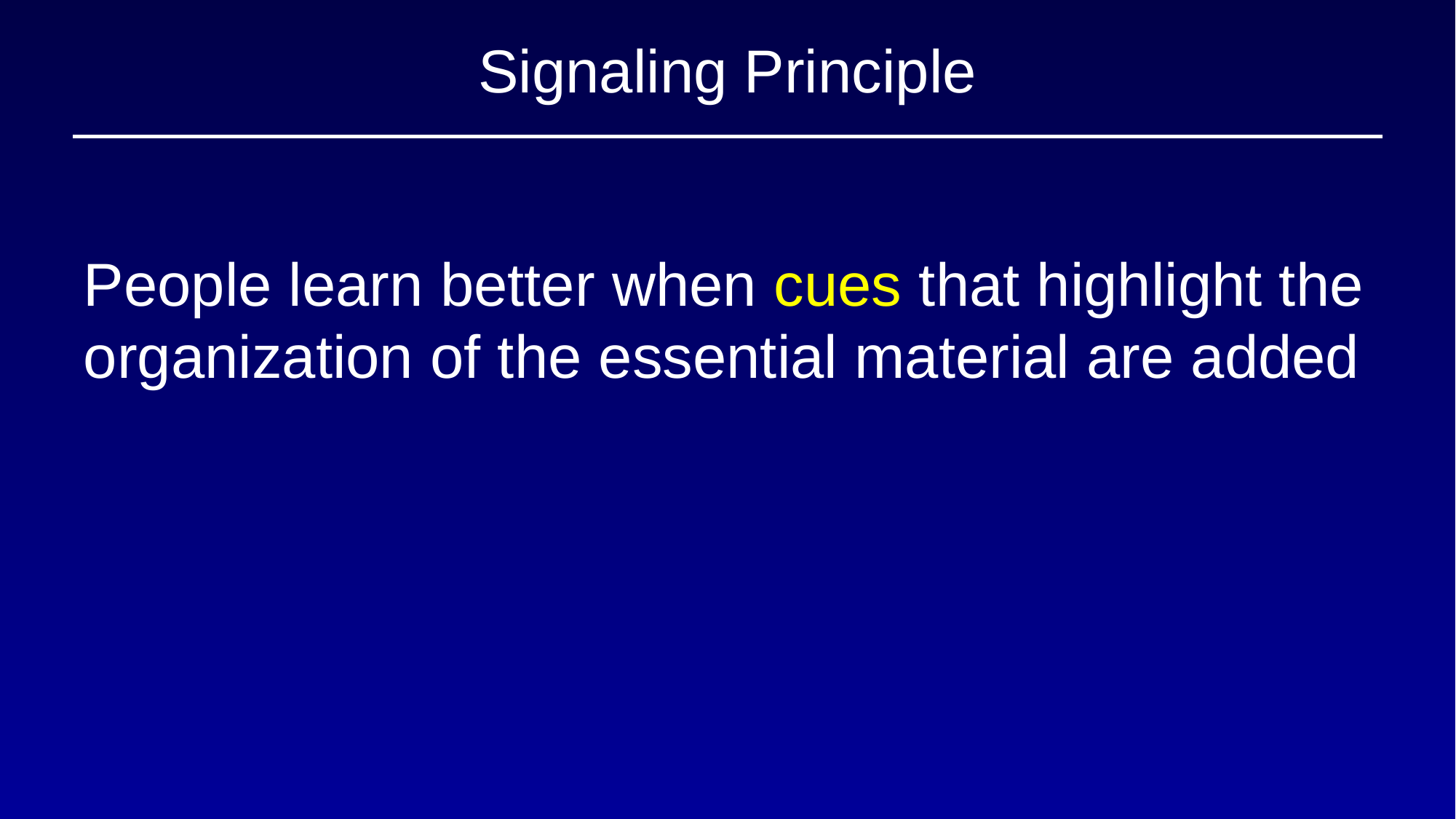

# Signaling Principle

People learn better when cues that highlight the organization of the essential material are added